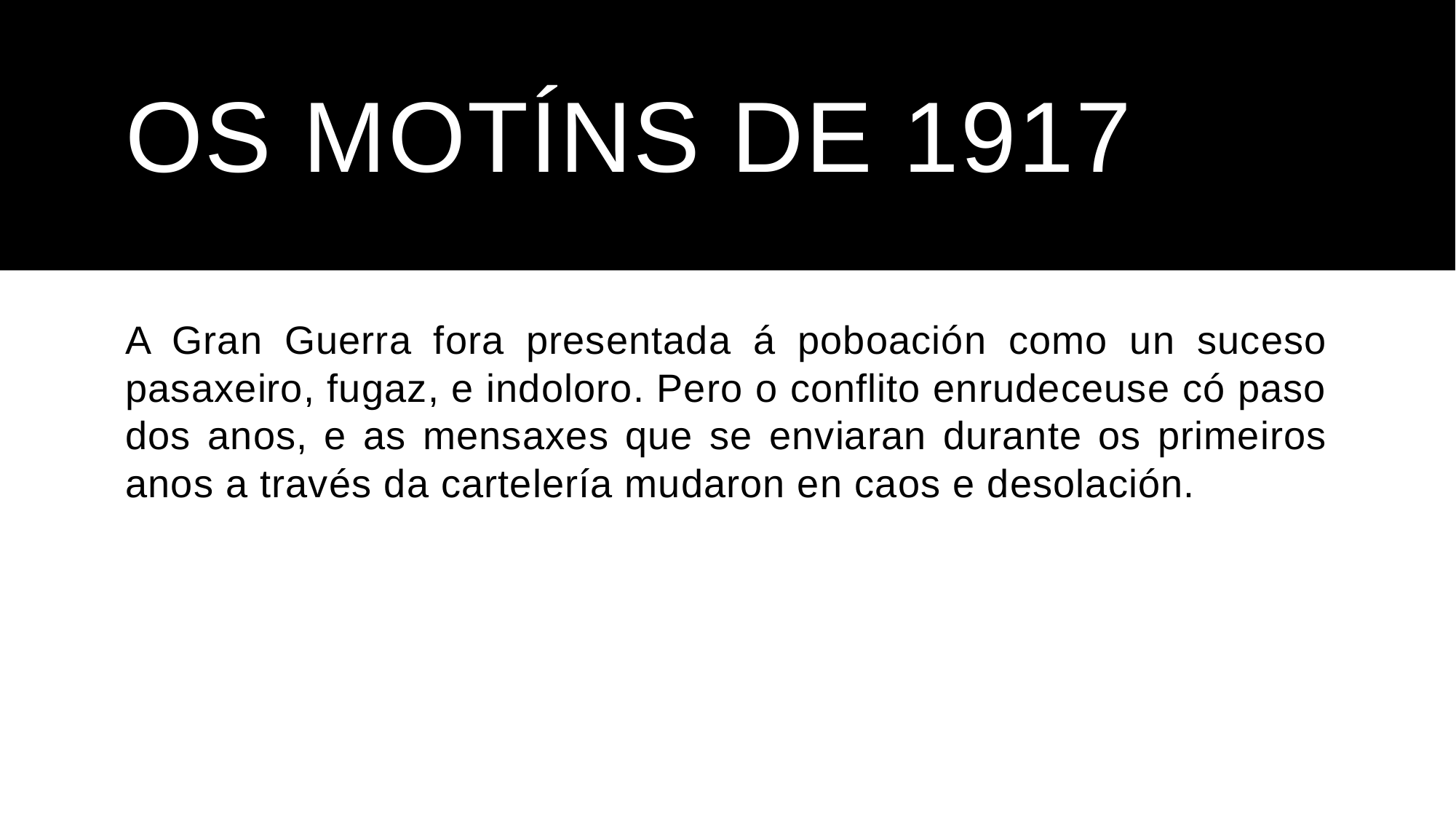

# Os motíns de 1917
A Gran Guerra fora presentada á poboación como un suceso pasaxeiro, fugaz, e indoloro. Pero o conflito enrudeceuse có paso dos anos, e as mensaxes que se enviaran durante os primeiros anos a través da cartelería mudaron en caos e desolación.